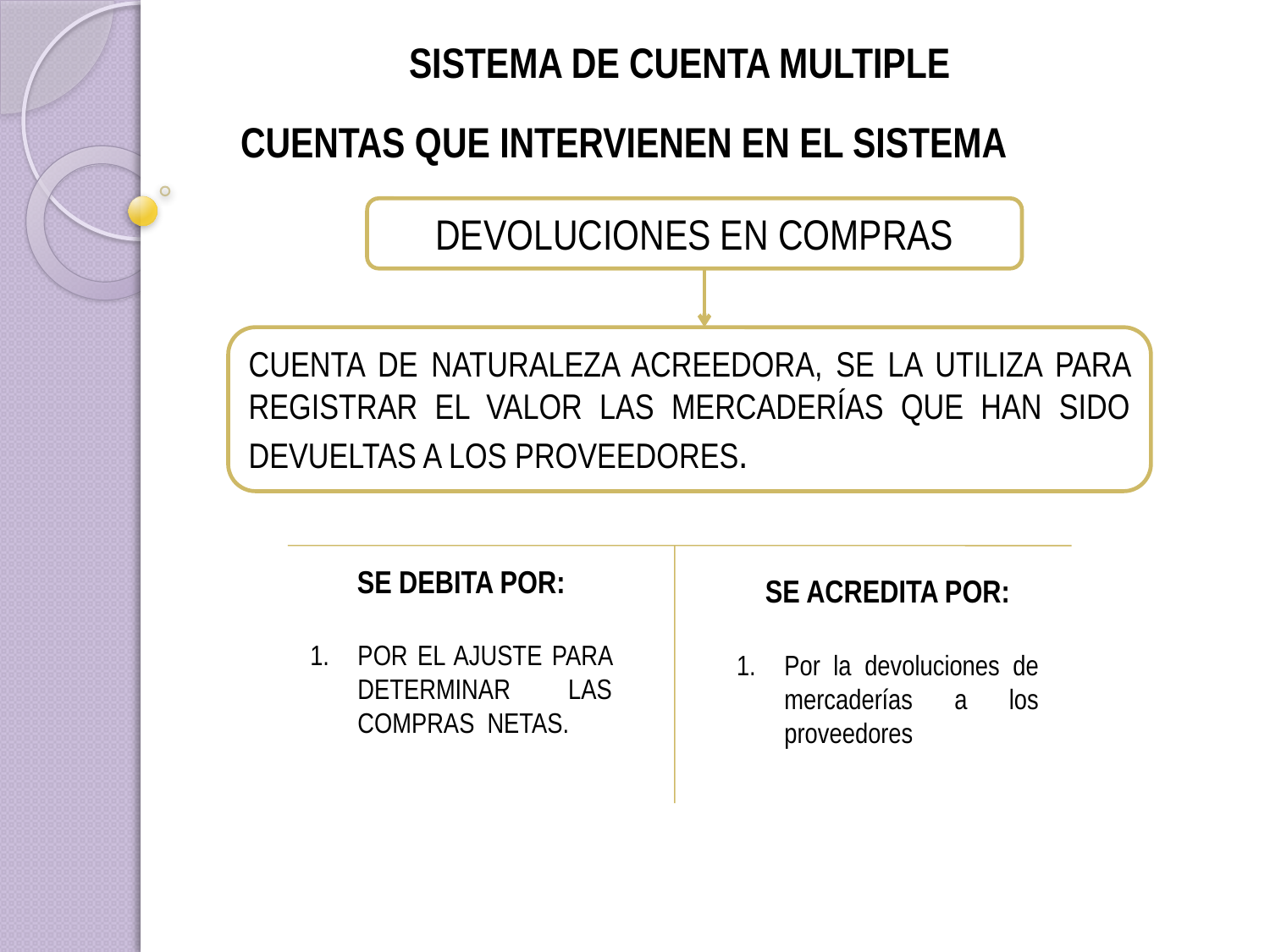

SISTEMA DE CUENTA MULTIPLE
CUENTAS QUE INTERVIENEN EN EL SISTEMA
DEVOLUCIONES EN COMPRAS
CUENTA DE NATURALEZA ACREEDORA, SE LA UTILIZA PARA REGISTRAR EL VALOR LAS MERCADERÍAS QUE HAN SIDO DEVUELTAS A LOS PROVEEDORES.
SE DEBITA POR:

POR EL AJUSTE PARA DETERMINAR LAS COMPRAS  NETAS.
SE ACREDITA POR:

Por la devoluciones de mercaderías a los proveedores